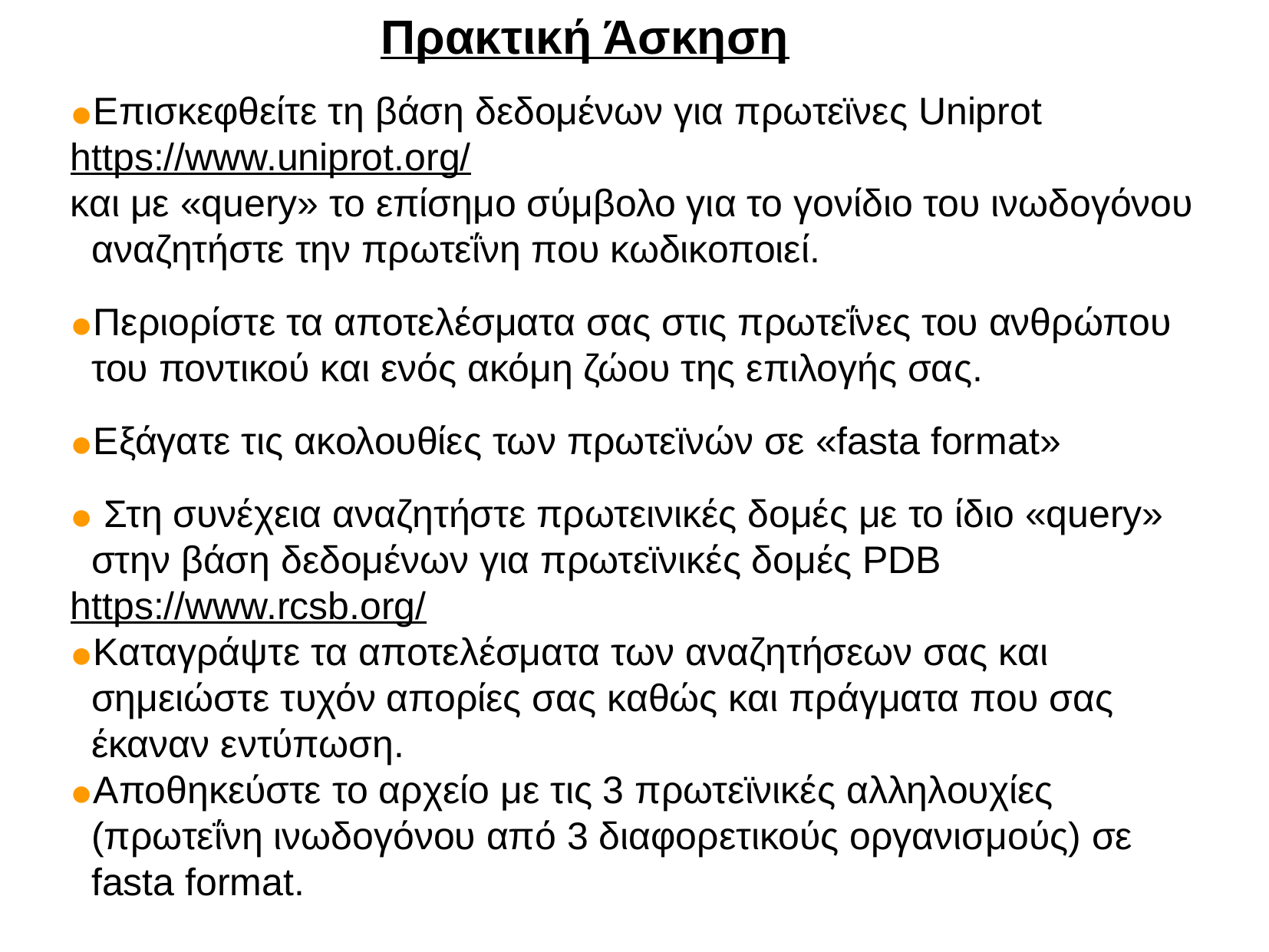

Πρακτική Άσκηση

Επισκεφθείτε τη βάση δεδομένων για πρωτεϊνες Uniprot
https://www.uniprot.org/
και με «query» το επίσημο σύμβολο για το γονίδιο του ινωδογόνου αναζητήστε την πρωτεΐνη που κωδικοποιεί.

Περιορίστε τα αποτελέσματα σας στις πρωτεΐνες του ανθρώπου του ποντικού και ενός ακόμη ζώου της επιλογής σας.

Eξάγατε τις ακολουθίες των πρωτεϊνών σε «fasta format»

 Στη συνέχεια αναζητήστε πρωτεινικές δομές με το ίδιο «query» στην βάση δεδομένων για πρωτεϊνικές δομές PDB
https://www.rcsb.org/
Καταγράψτε τα αποτελέσματα των αναζητήσεων σας και σημειώστε τυχόν απορίες σας καθώς και πράγματα που σας έκαναν εντύπωση.
Αποθηκεύστε το αρχείο με τις 3 πρωτεϊνικές αλληλουχίες (πρωτεΐνη ινωδογόνου από 3 διαφορετικούς οργανισμούς) σε fasta format.